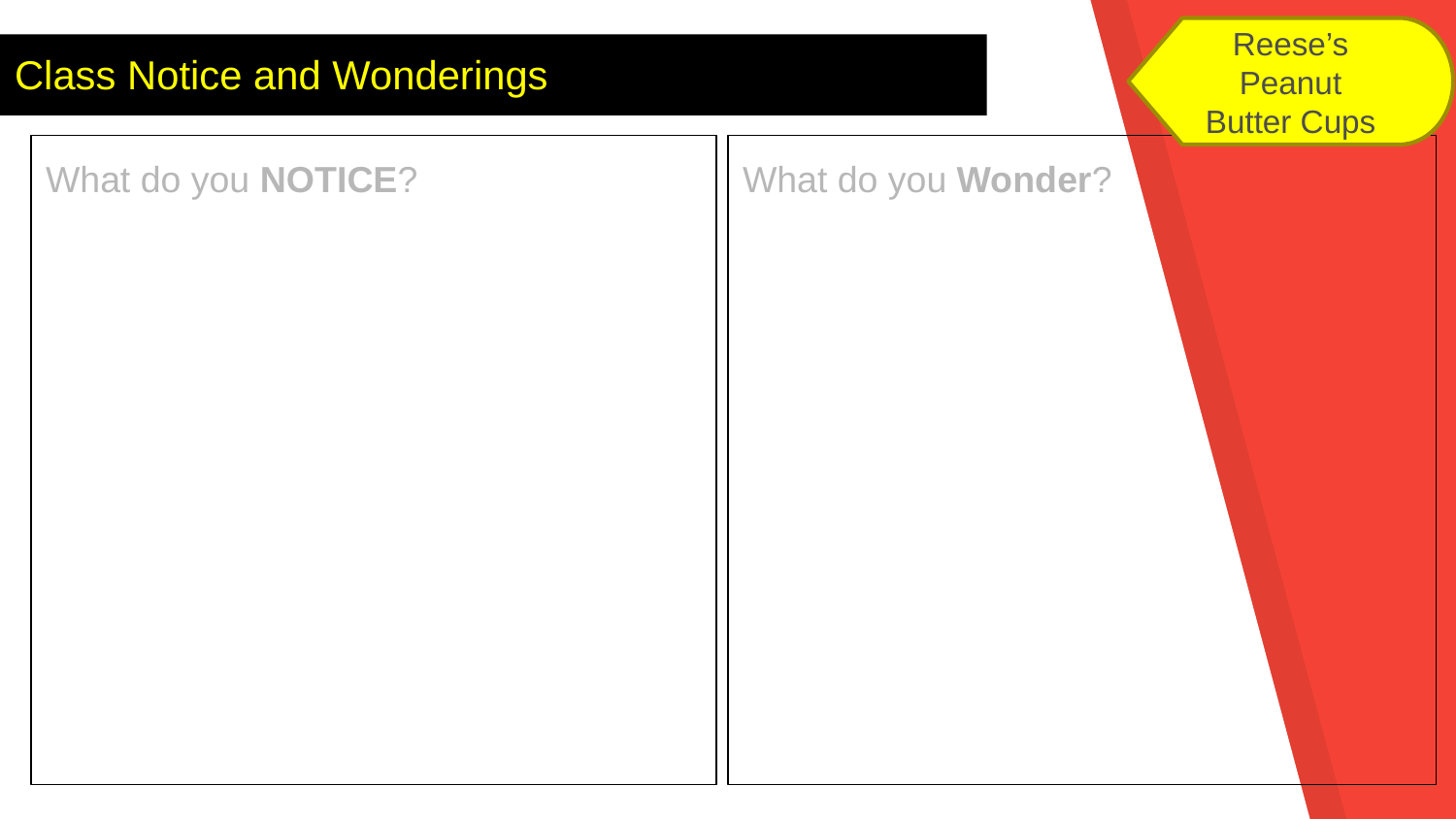

Reese’s Peanut Butter Cups
Class Notice and Wonderings
What do you NOTICE?
What do you Wonder?